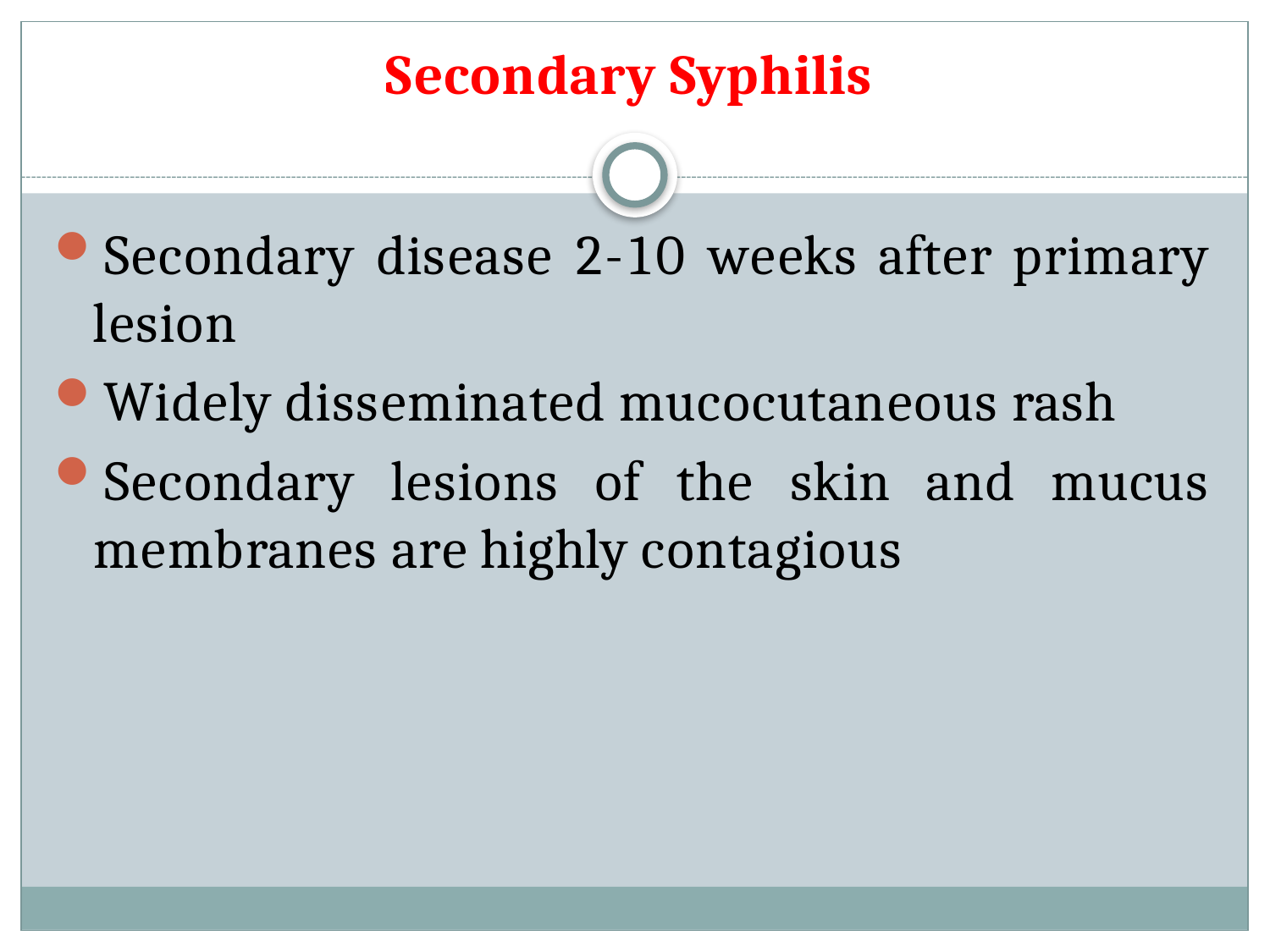

# Secondary Syphilis
Secondary disease 2-10 weeks after primary lesion
Widely disseminated mucocutaneous rash
Secondary lesions of the skin and mucus membranes are highly contagious